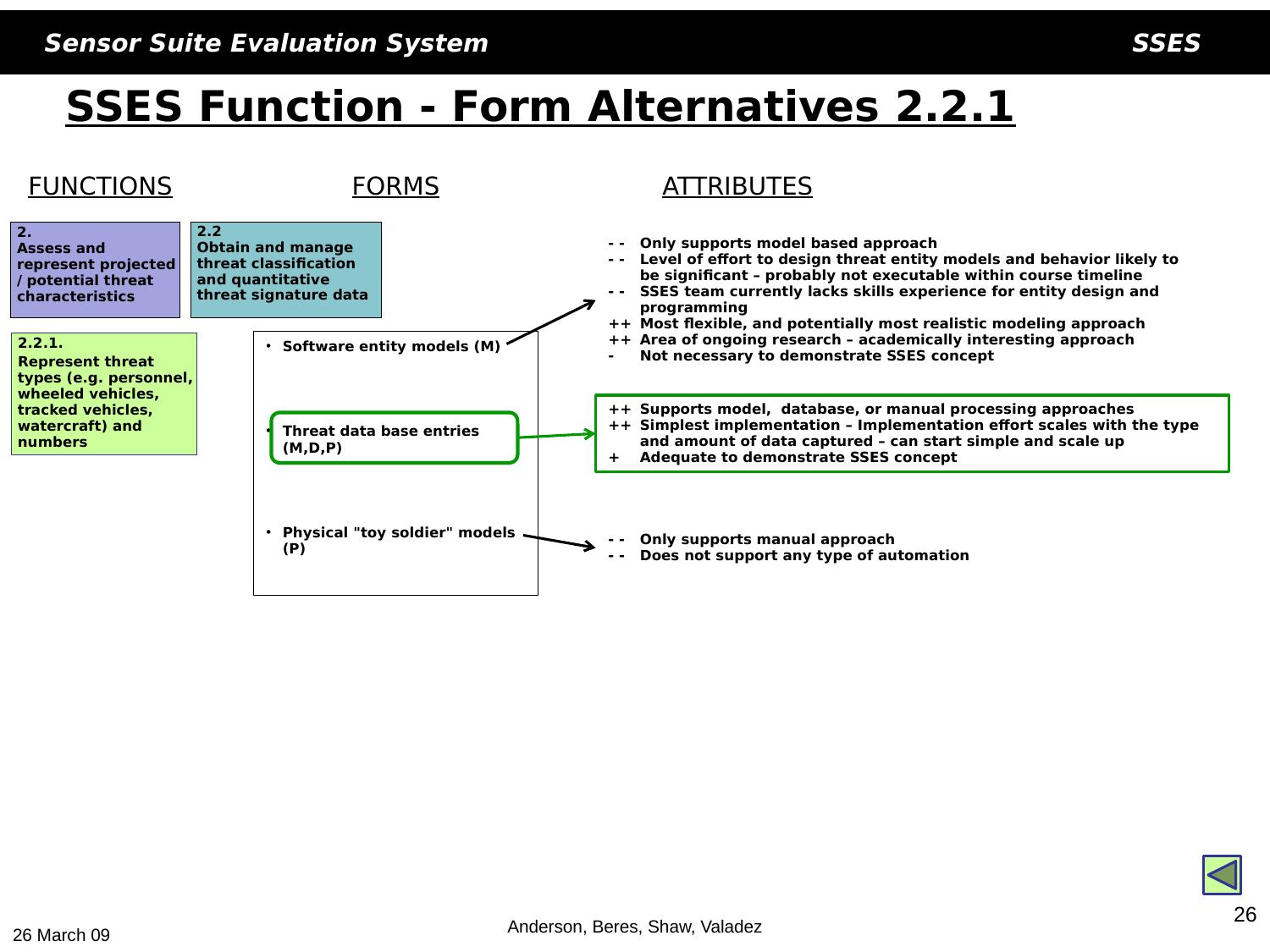

# SSES Function - Form Alternatives 2.2.1
FUNCTIONS
FORMS
ATTRIBUTES
2.
Assess and represent projected / potential threat characteristics
2.2
Obtain and manage threat classification and quantitative threat signature data
- - 	Only supports model based approach
- -	Level of effort to design threat entity models and behavior likely to be significant – probably not executable within course timeline
- - 	SSES team currently lacks skills experience for entity design and programming
++	Most flexible, and potentially most realistic modeling approach
++ 	Area of ongoing research – academically interesting approach
-	Not necessary to demonstrate SSES concept
Software entity models (M)

Threat data base entries (M,D,P)

Physical "toy soldier" models (P)
2.2.1.
Represent threat types (e.g. personnel, wheeled vehicles, tracked vehicles, watercraft) and numbers
++	Supports model,  database, or manual processing approaches
++	Simplest implementation – Implementation effort scales with the type and amount of data captured – can start simple and scale up
+ 	Adequate to demonstrate SSES concept

- - 	Only supports manual approach
- -	Does not support any type of automation

26
Anderson, Beres, Shaw, Valadez
26 March 09